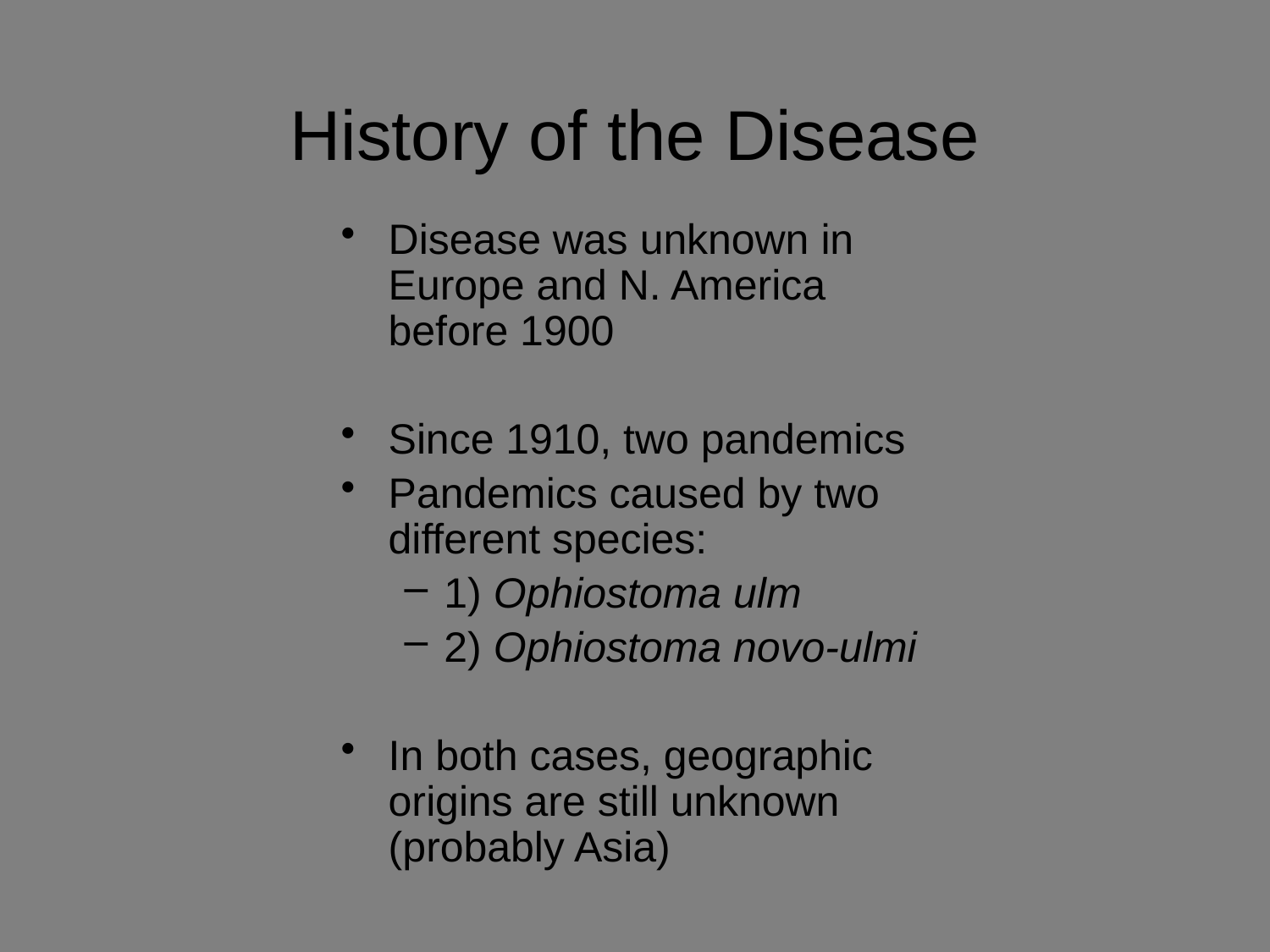

# History of the Disease
Disease was unknown in Europe and N. America before 1900

Since 1910, two pandemics
Pandemics caused by two different species:
1) Ophiostoma ulm
2) Ophiostoma novo-ulmi

In both cases, geographic origins are still unknown (probably Asia)